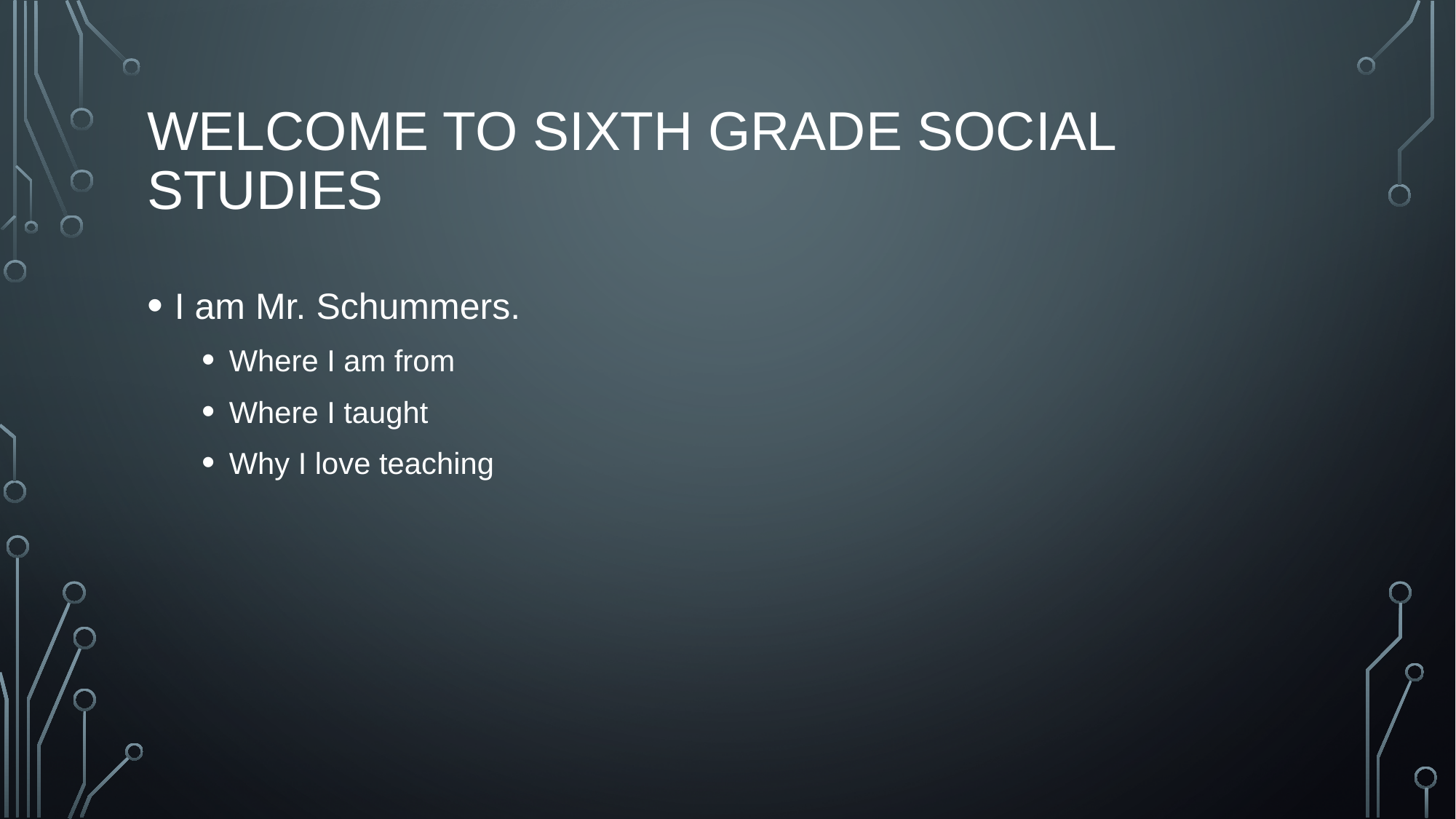

# Welcome to sixth grade social studies
I am Mr. Schummers.
Where I am from
Where I taught
Why I love teaching